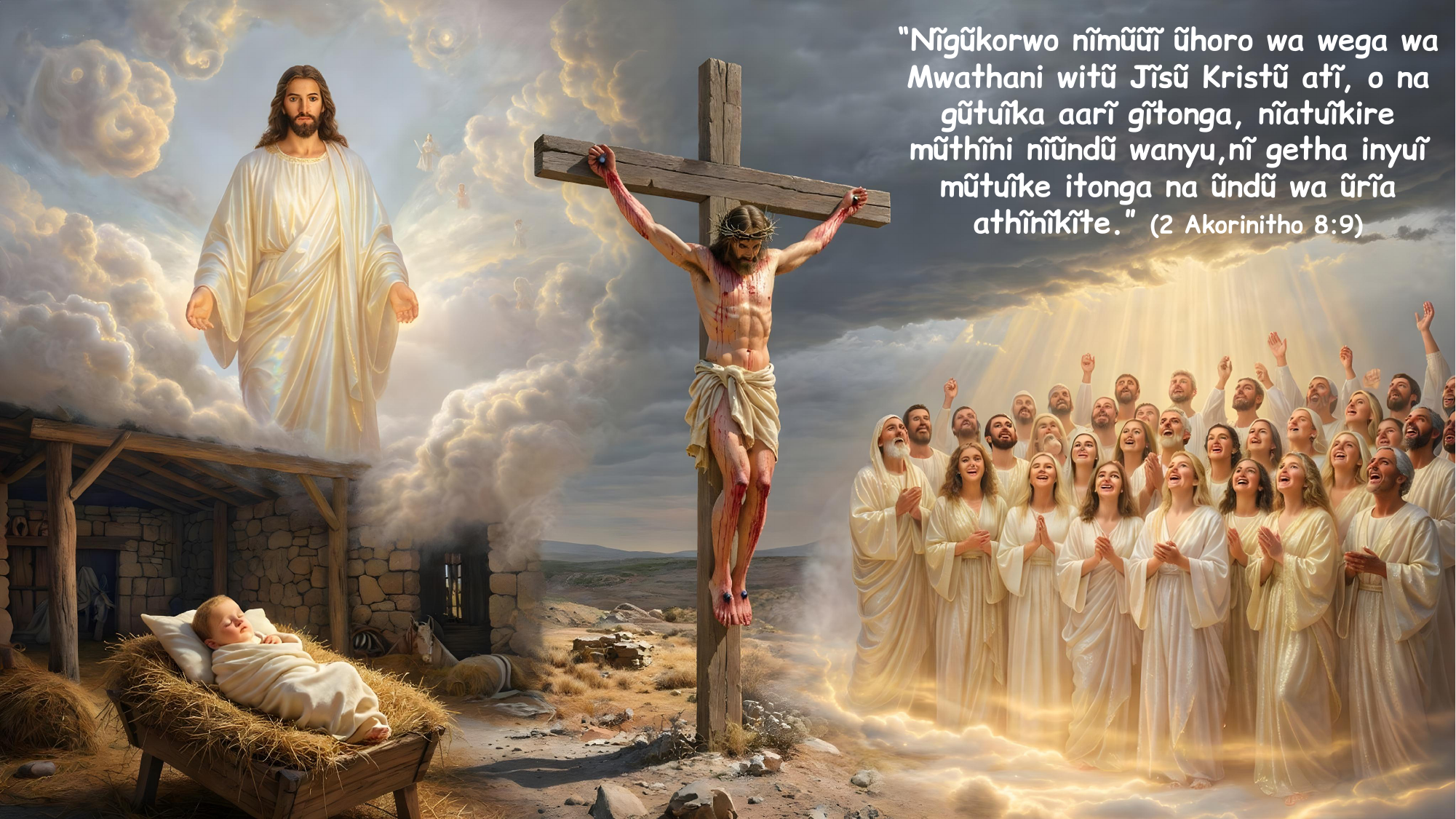

“Nĩgũkorwo nĩmũũĩ ũhoro wa wega wa Mwathani witũ Jĩsũ Kristũ atĩ, o na gũtuĩka aarĩ gĩtonga, nĩatuĩkire mũthĩni nĩũndũ wanyu,nĩ getha inyuĩ mũtuĩke itonga na ũndũ wa ũrĩa athĩnĩkĩte.” (2 Akorinitho 8:9)